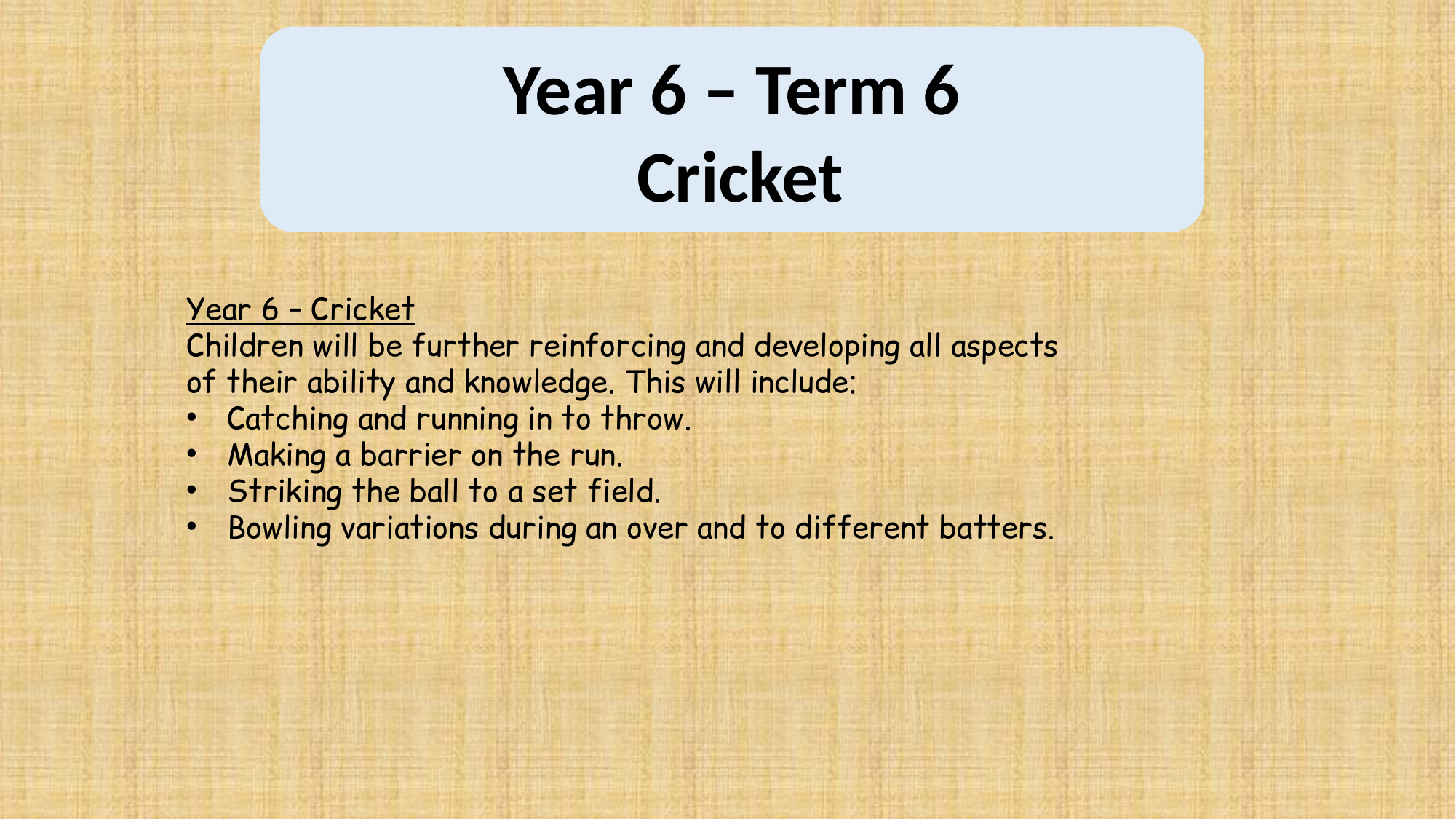

Year 6 – Term 6
 Cricket

Year 6 – Cricket
Children will be further reinforcing and developing all aspects of their ability and knowledge. This will include:
Catching and running in to throw.
Making a barrier on the run.
Striking the ball to a set field.
Bowling variations during an over and to different batters.